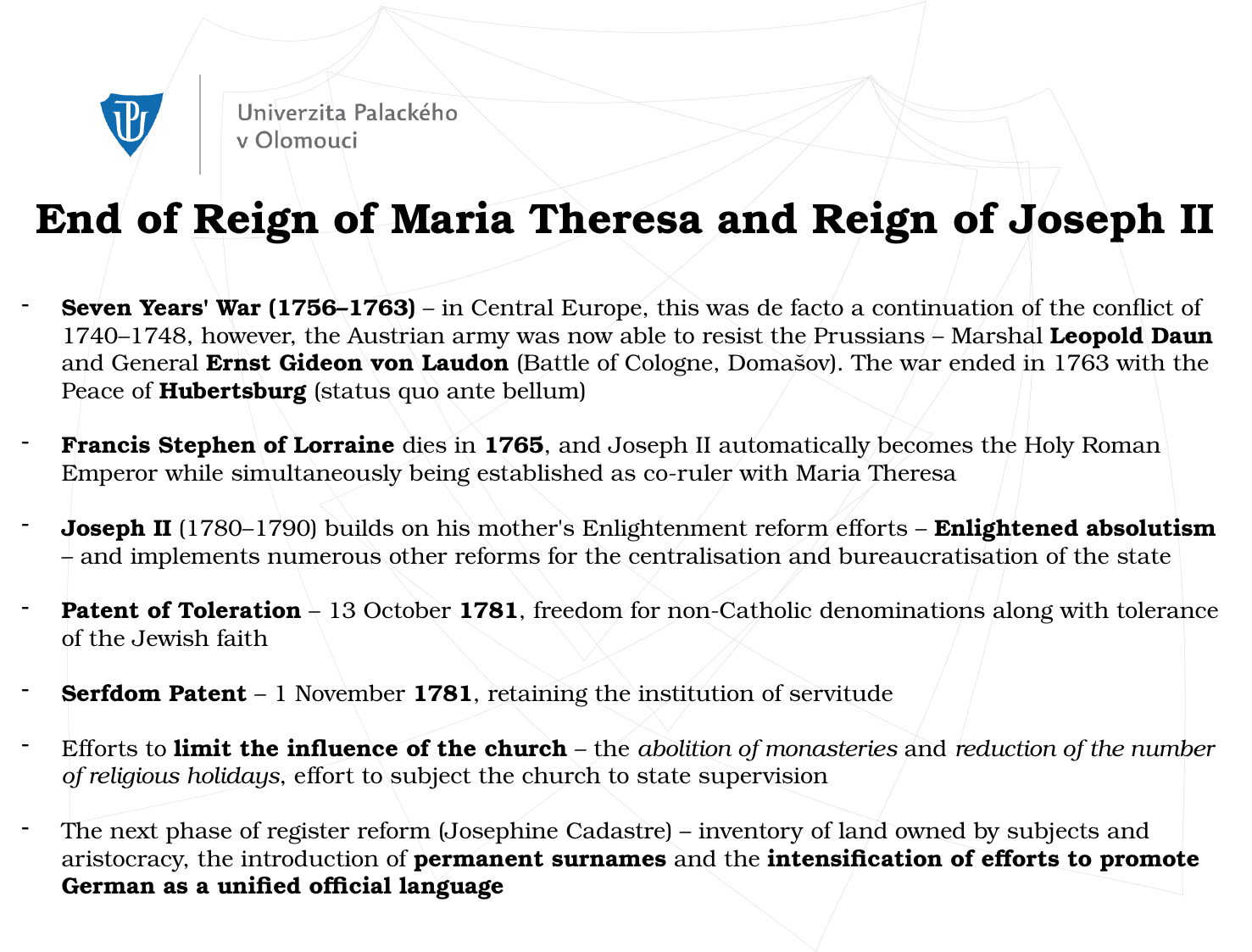

End of Reign of Maria Theresa and Reign of Joseph II

Seven Years' War (1756–1763) – in Central Europe, this was de facto a continuation of the conflict of 1740–1748, however, the Austrian army was now able to resist the Prussians – Marshal Leopold Daun and General Ernst Gideon von Laudon (Battle of Cologne, Domašov). The war ended in 1763 with the Peace of Hubertsburg (status quo ante bellum)

Francis Stephen of Lorraine dies in 1765, and Joseph II automatically becomes the Holy Roman Emperor while simultaneously being established as co-ruler with Maria Theresa

Joseph II (1780–1790) builds on his mother's Enlightenment reform efforts – Enlightened absolutism – and implements numerous other reforms for the centralisation and bureaucratisation of the state

Patent of Toleration – 13 October 1781, freedom for non-Catholic denominations along with tolerance of the Jewish faith

Serfdom Patent – 1 November 1781, retaining the institution of servitude

Efforts to limit the influence of the church – the abolition of monasteries and reduction of the number of religious holidays, effort to subject the church to state supervision

The next phase of register reform (Josephine Cadastre) – inventory of land owned by subjects and aristocracy, the introduction of permanent surnames and the intensification of efforts to promote German as a unified official language